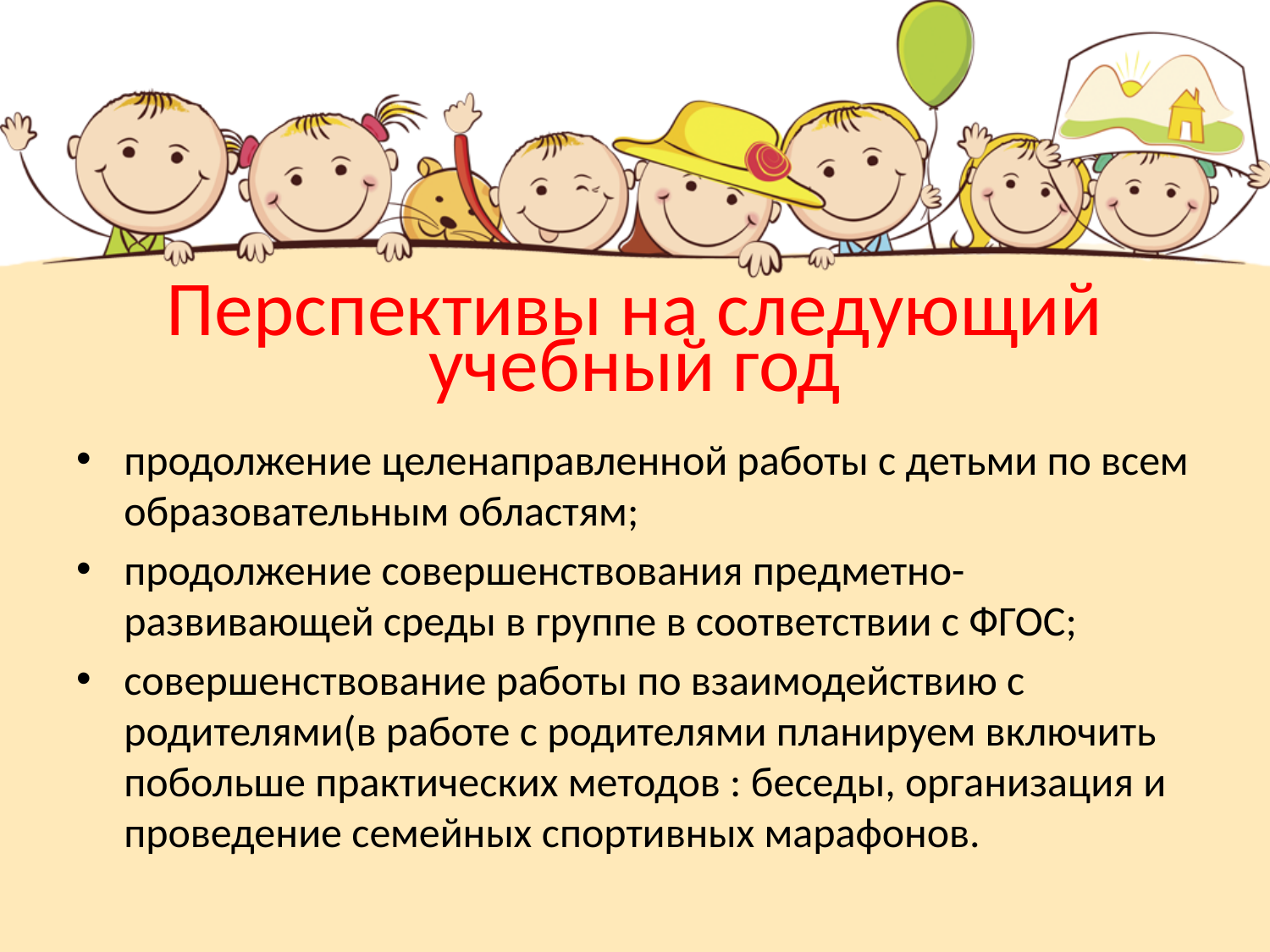

# Перспективы на следующий учебный год
продолжение целенаправленной работы с детьми по всем образовательным областям;
продолжение совершенствования предметно-развивающей среды в группе в соответствии с ФГОС;
совершенствование работы по взаимодействию с родителями(в работе с родителями планируем включить побольше практических методов : беседы, организация и проведение семейных спортивных марафонов.